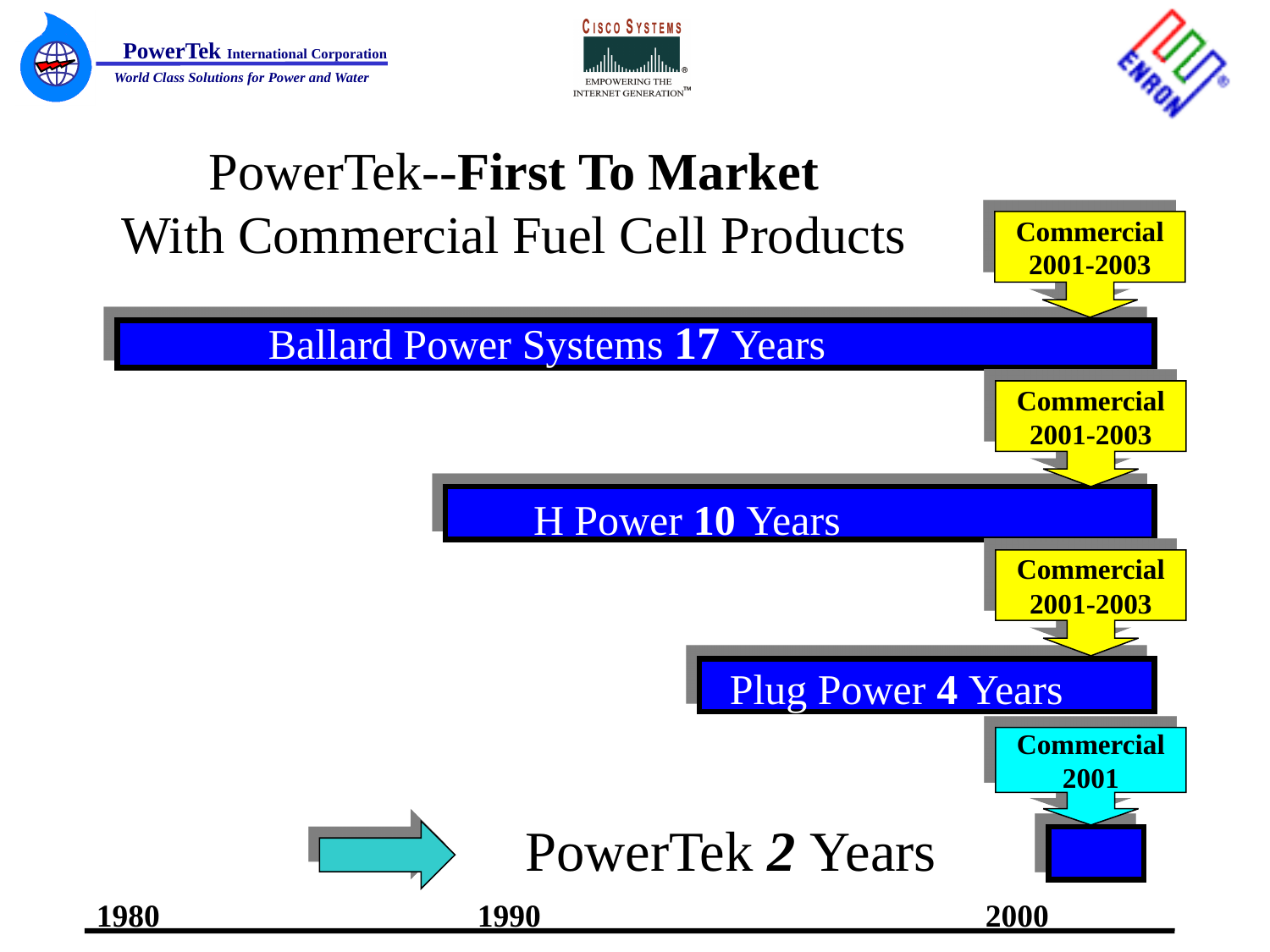

PowerTek--First To Market
With Commercial Fuel Cell Products
Commercial
2001-2003
Ballard Power Systems 17 Years

Commercial
2001-2003

H Power 10 Years
Commercial
2001-2003
Plug Power 4 Years

Commercial
2001
PowerTek 2 Years

1980			1990				2000